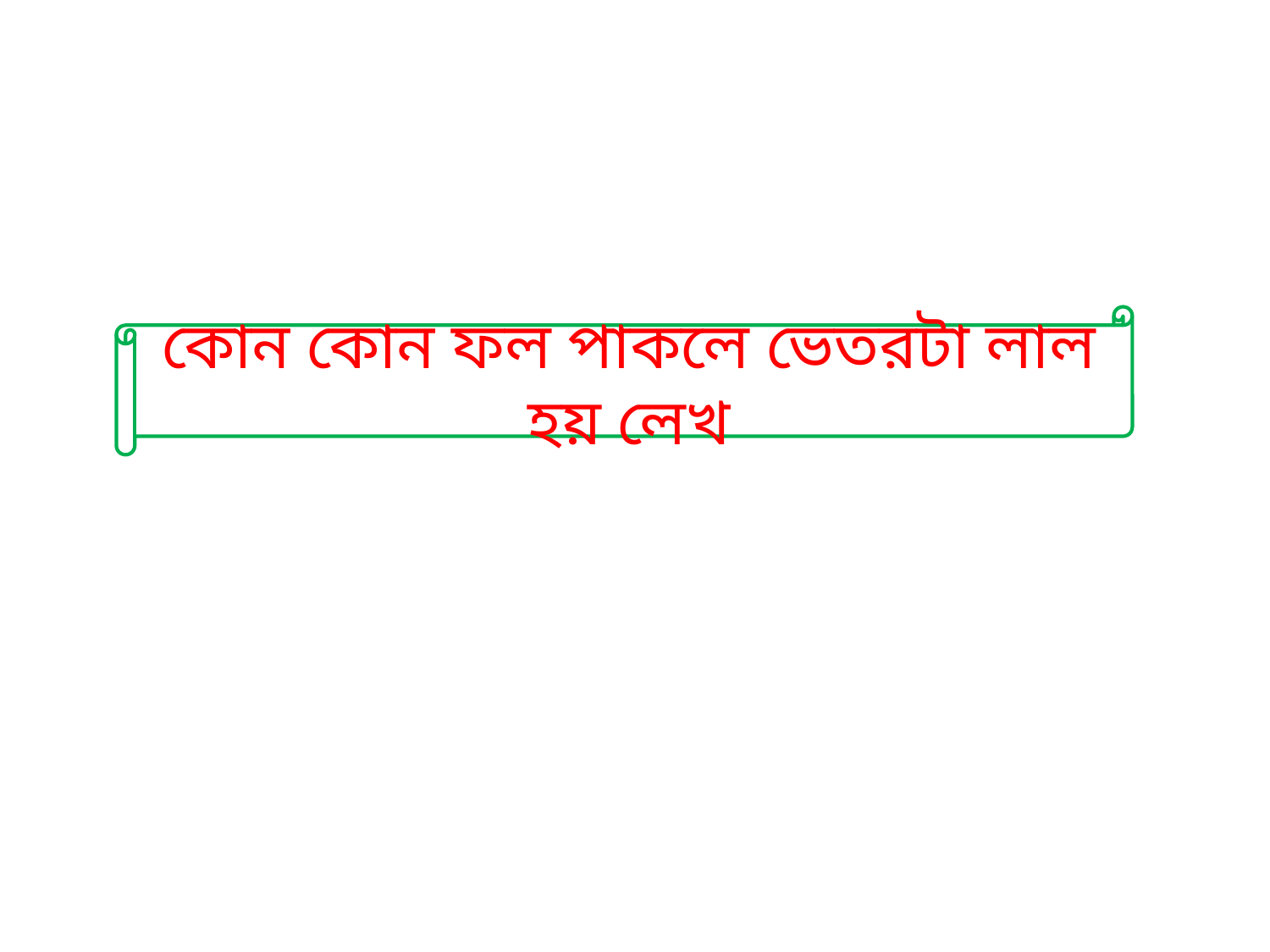

কোন কোন ফল পাকলে ভেতরটা লাল হয় লেখ